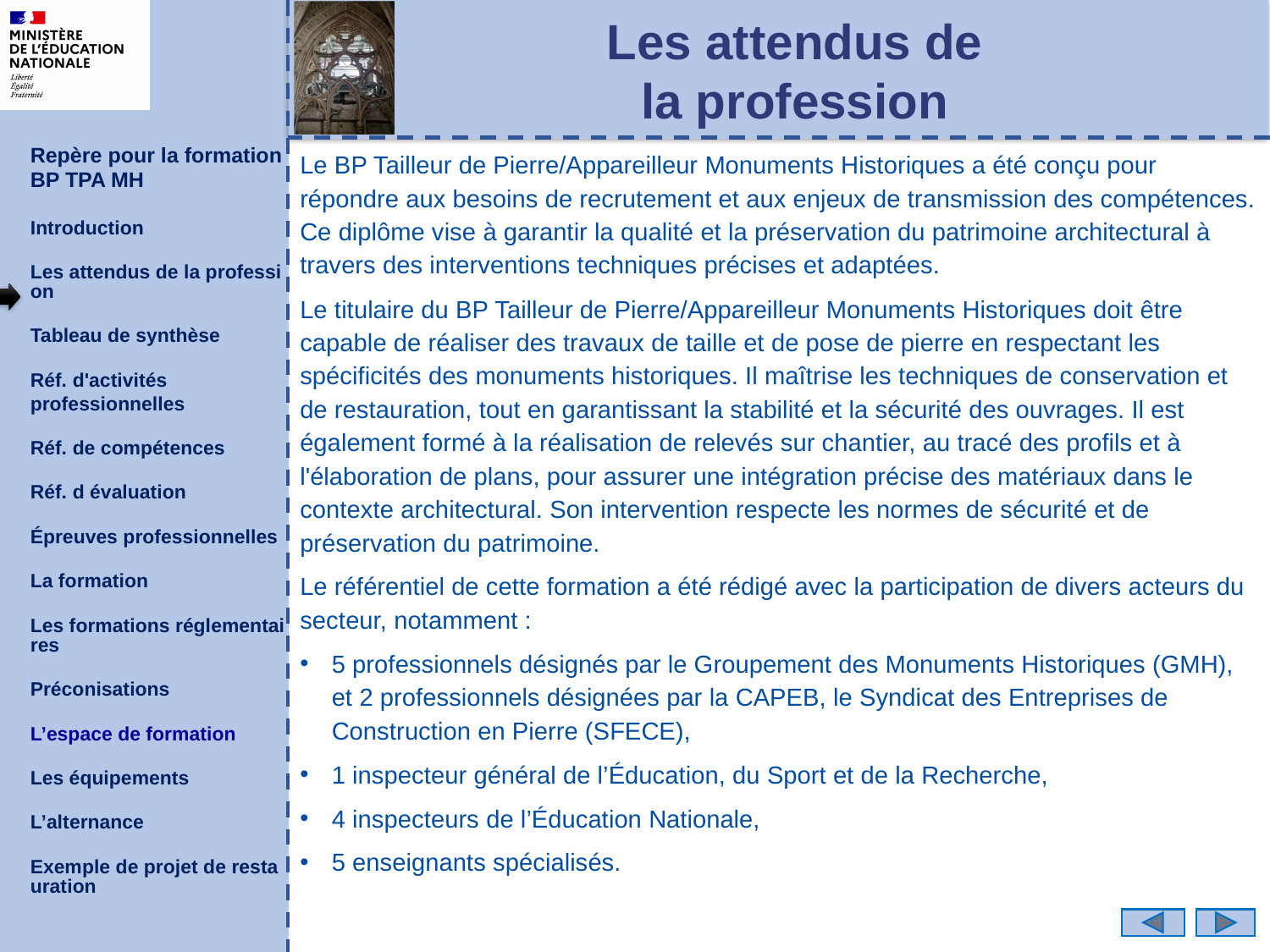

Les attendus de
la profession
Le BP Tailleur de Pierre/Appareilleur Monuments Historiques a été conçu pour répondre aux besoins de recrutement et aux enjeux de transmission des compétences. Ce diplôme vise à garantir la qualité et la préservation du patrimoine architectural à travers des interventions techniques précises et adaptées.
Le titulaire du BP Tailleur de Pierre/Appareilleur Monuments Historiques doit être capable de réaliser des travaux de taille et de pose de pierre en respectant les spécificités des monuments historiques. Il maîtrise les techniques de conservation et de restauration, tout en garantissant la stabilité et la sécurité des ouvrages. Il est également formé à la réalisation de relevés sur chantier, au tracé des profils et à l'élaboration de plans, pour assurer une intégration précise des matériaux dans le contexte architectural. Son intervention respecte les normes de sécurité et de préservation du patrimoine.
Le référentiel de cette formation a été rédigé avec la participation de divers acteurs du secteur, notamment :
5 professionnels désignés par le Groupement des Monuments Historiques (GMH), et 2 professionnels désignées par la CAPEB, le Syndicat des Entreprises de Construction en Pierre (SFECE),
1 inspecteur général de l’Éducation, du Sport et de la Recherche,
4 inspecteurs de l’Éducation Nationale,
5 enseignants spécialisés.